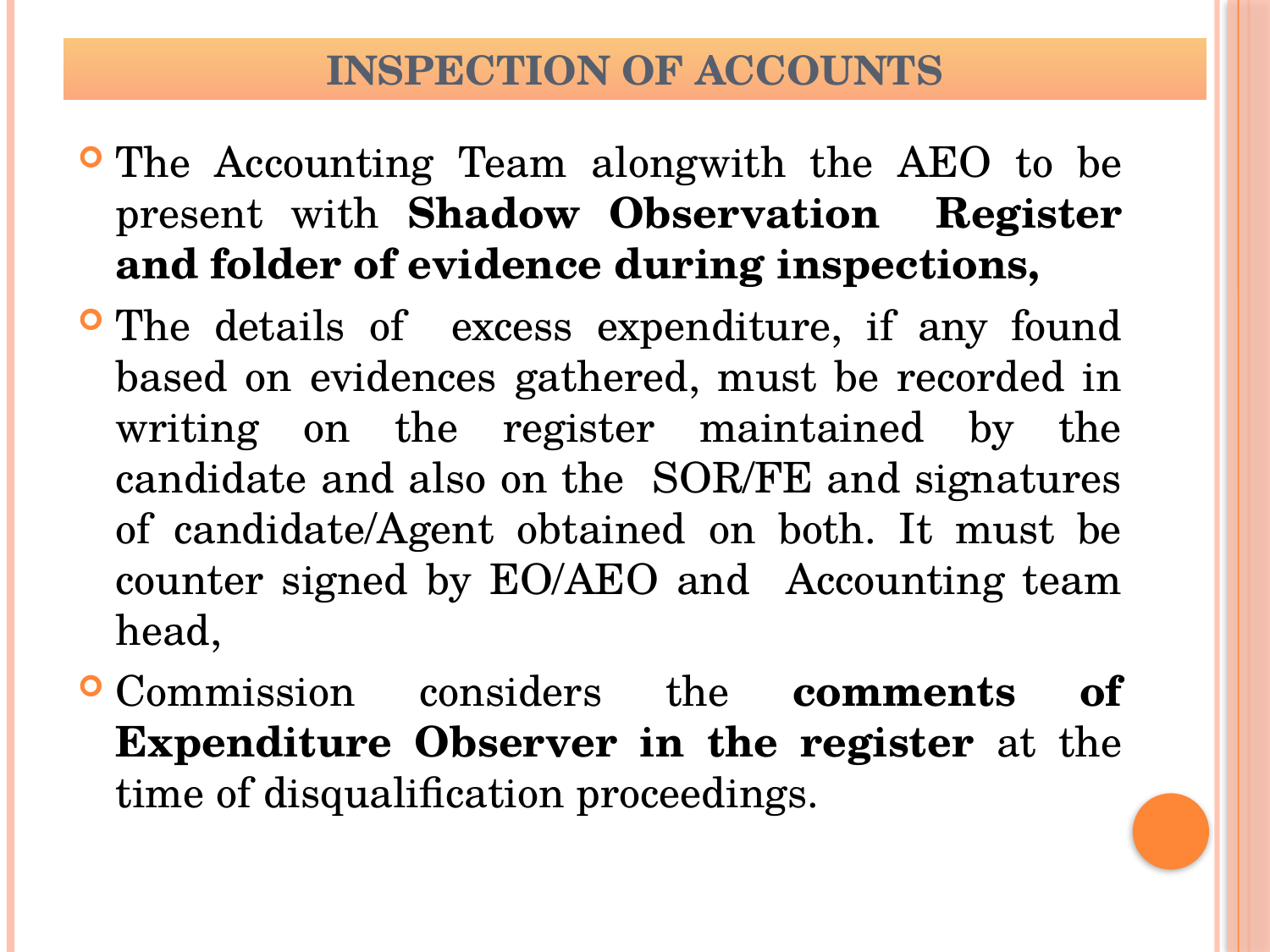

# Inspection of Accounts
The Accounting Team alongwith the AEO to be present with Shadow Observation  Register and folder of evidence during inspections,
The details of  excess expenditure, if any found based on evidences gathered, must be recorded in writing on the register maintained by the candidate and also on the  SOR/FE and signatures of candidate/Agent obtained on both. It must be counter signed by EO/AEO and  Accounting team head,
Commission considers the comments of Expenditure Observer in the register at the time of disqualification proceedings.